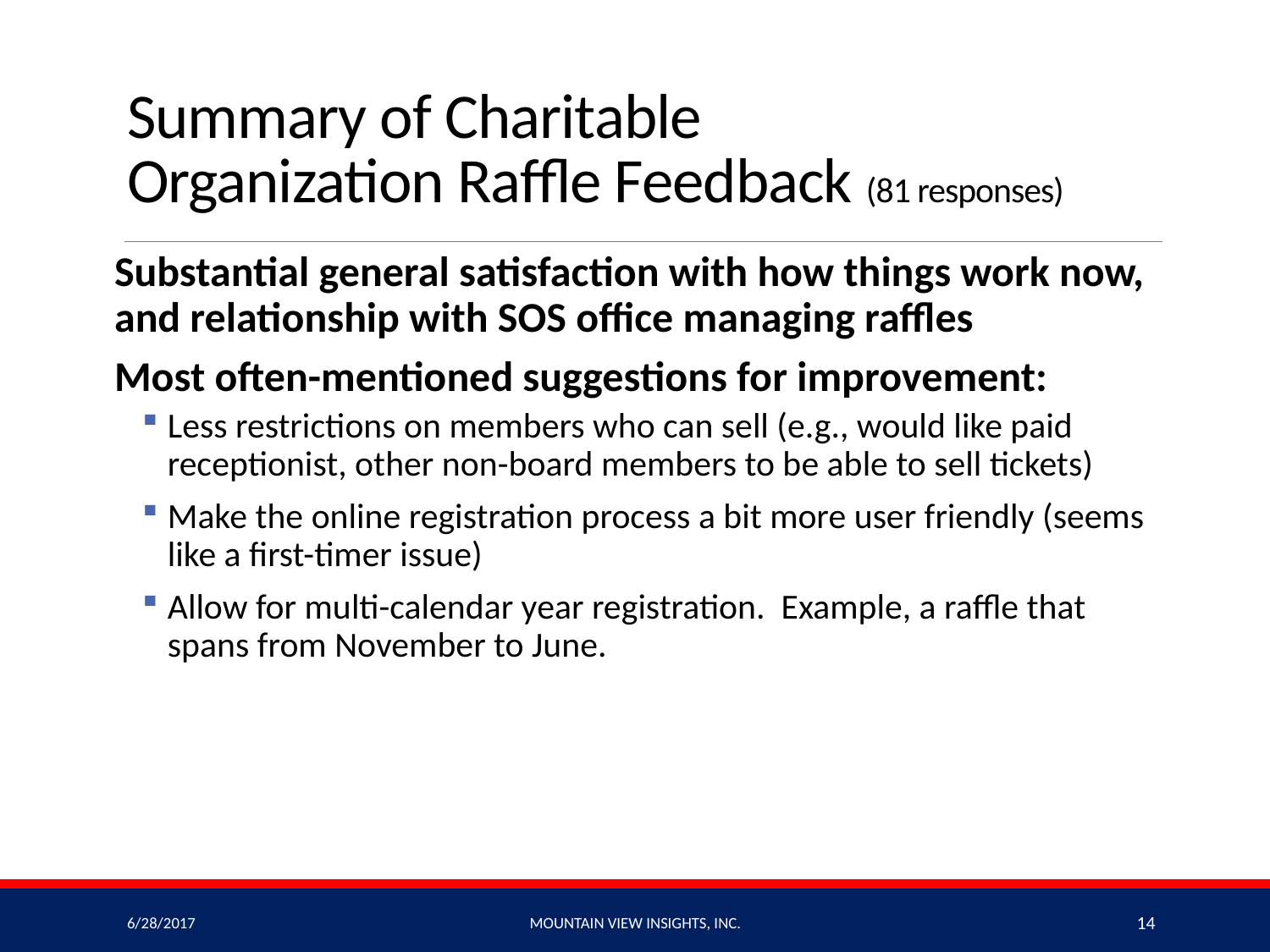

# Summary of Charitable Organization Raffle Feedback (81 responses)
Substantial general satisfaction with how things work now, and relationship with SOS office managing raffles
Most often-mentioned suggestions for improvement:
Less restrictions on members who can sell (e.g., would like paid receptionist, other non-board members to be able to sell tickets)
Make the online registration process a bit more user friendly (seems like a first-timer issue)
Allow for multi-calendar year registration.  Example, a raffle that spans from November to June.

6/28/2017
Mountain View Insights, Inc.
14